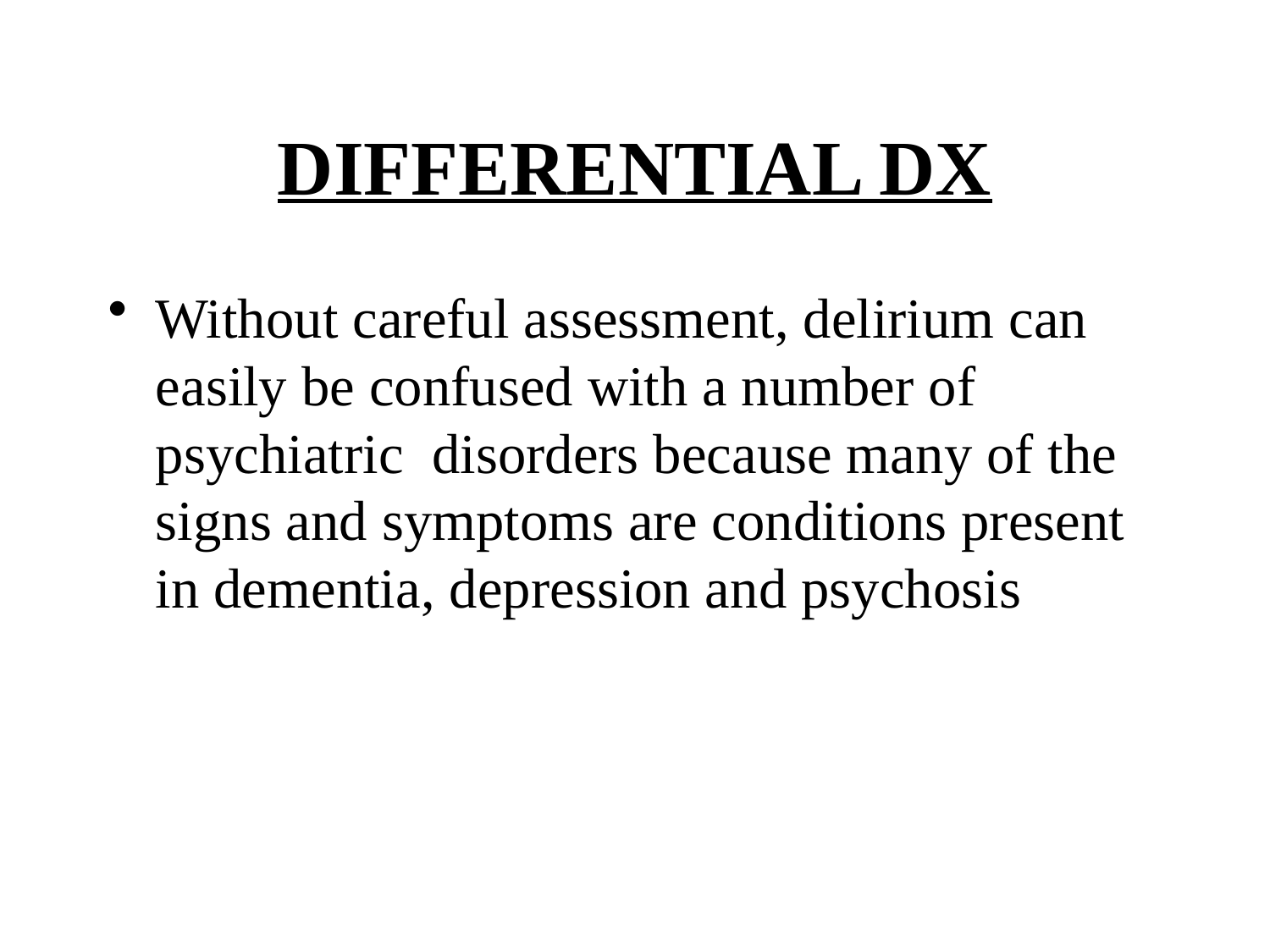

# DIFFERENTIAL DX
Without careful assessment, delirium can easily be confused with a number of psychiatric  disorders because many of the signs and symptoms are conditions present in dementia, depression and psychosis